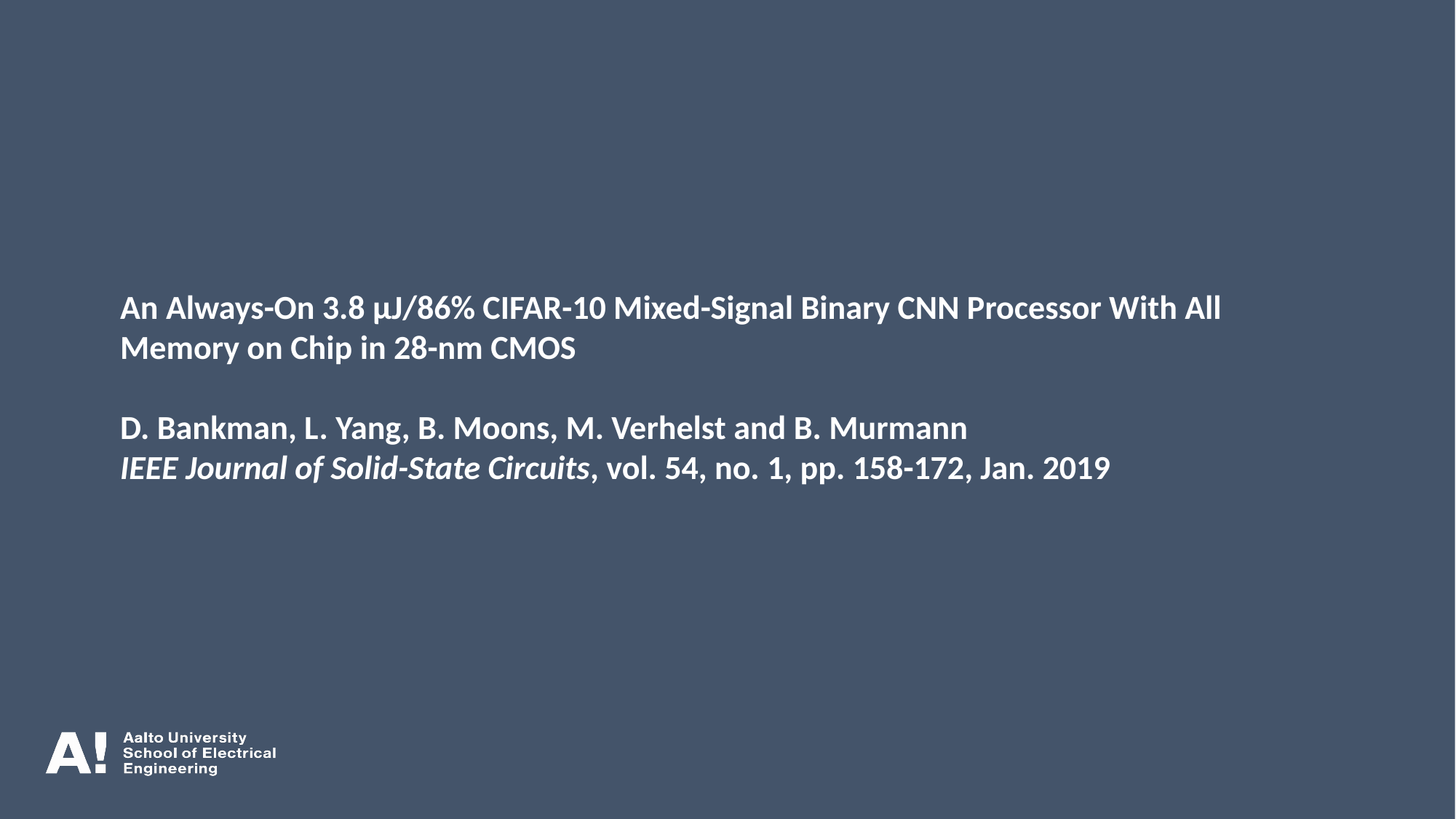

An Always-On 3.8 μJ/86% CIFAR-10 Mixed-Signal Binary CNN Processor With All Memory on Chip in 28-nm CMOS

D. Bankman, L. Yang, B. Moons, M. Verhelst and B. Murmann
IEEE Journal of Solid-State Circuits, vol. 54, no. 1, pp. 158-172, Jan. 2019